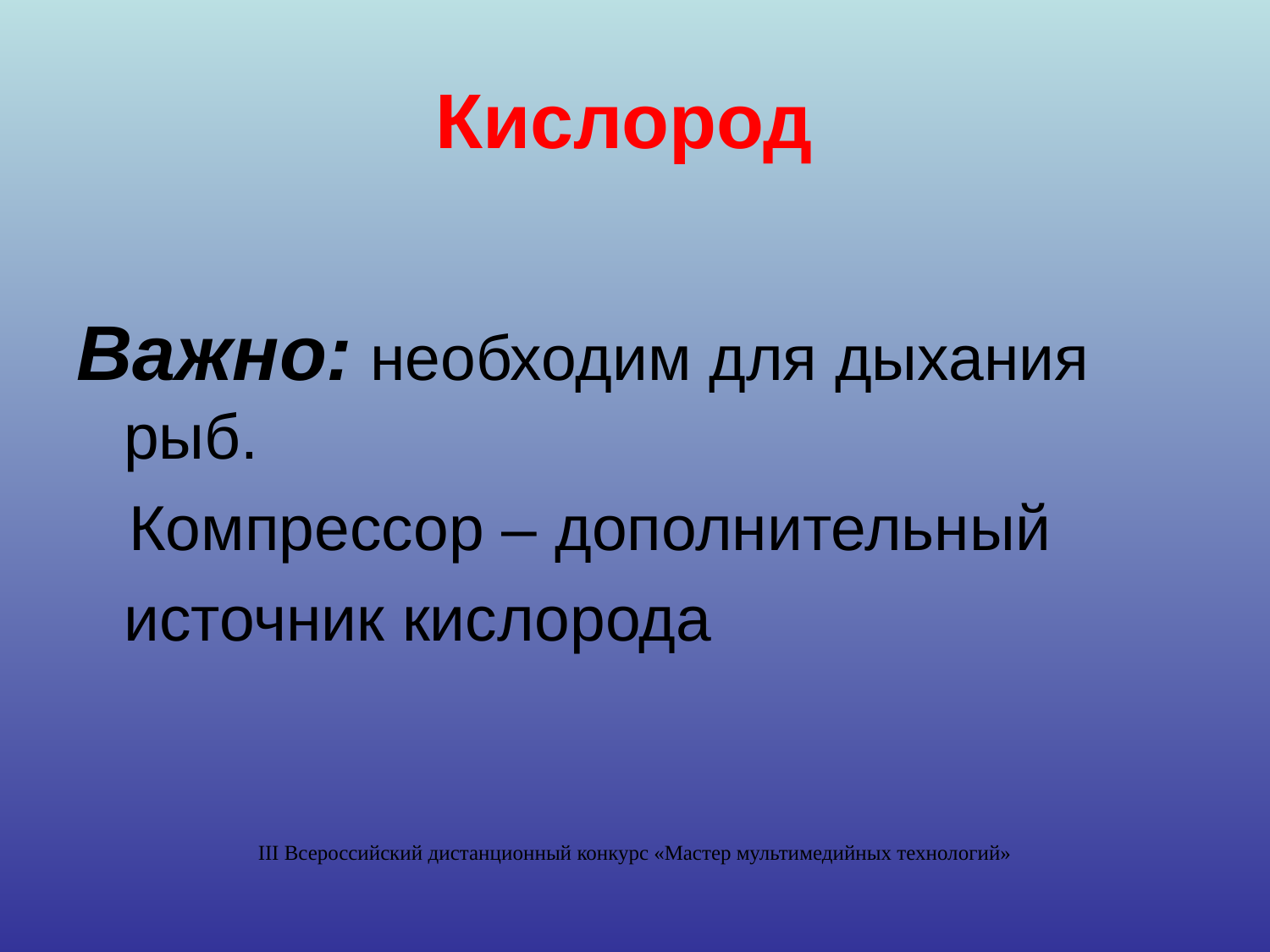

# Кислород
Важно: необходим для дыхания рыб.
   Компрессор – дополнительный источник кислорода
III Всероссийский дистанционный конкурс «Мастер мультимедийных технологий»